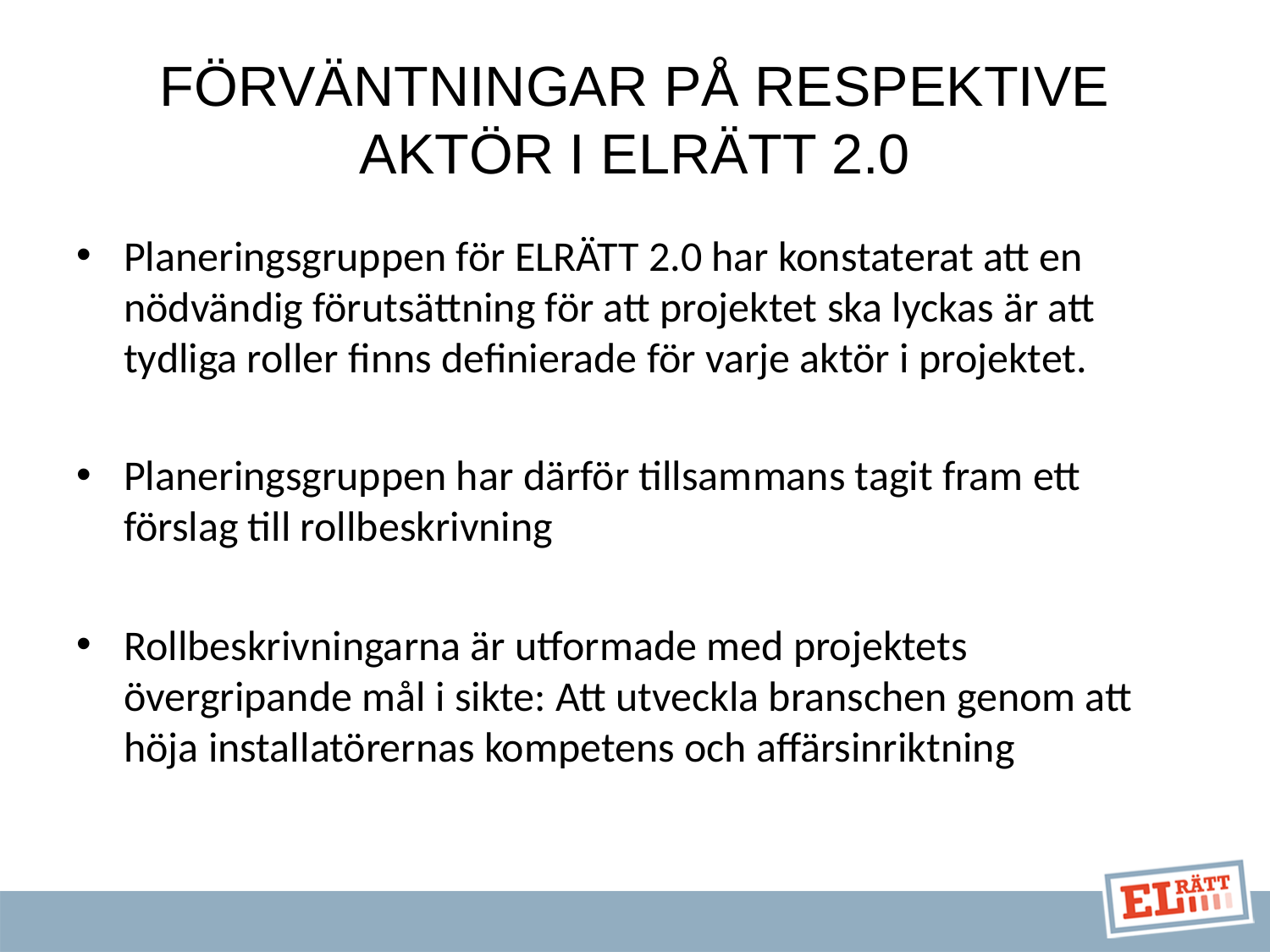

# Förväntningar på respektive aktör i elrätt 2.0
Planeringsgruppen för ELRÄTT 2.0 har konstaterat att en nödvändig förutsättning för att projektet ska lyckas är att tydliga roller finns definierade för varje aktör i projektet.

Planeringsgruppen har därför tillsammans tagit fram ett förslag till rollbeskrivning

Rollbeskrivningarna är utformade med projektets övergripande mål i sikte: Att utveckla branschen genom att höja installatörernas kompetens och affärsinriktning